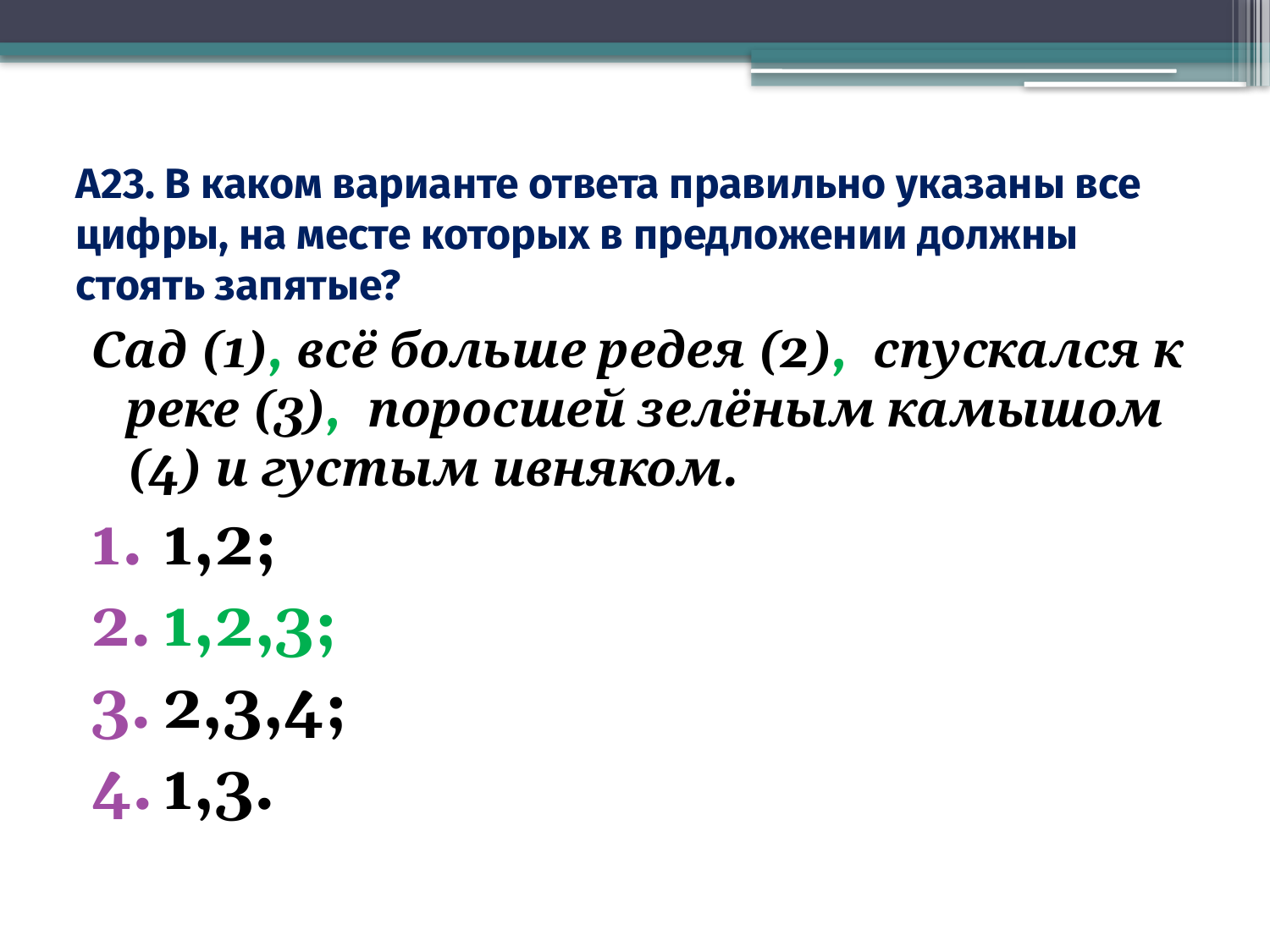

# А23. В каком варианте ответа правильно указаны все цифры, на месте которых в предложении должны стоять запятые?
Сад (1), всё больше редея (2),  спускался к реке (3),  поросшей зелёным камышом (4) и густым ивняком.
1,2;
1,2,3;
2,3,4;
1,3.